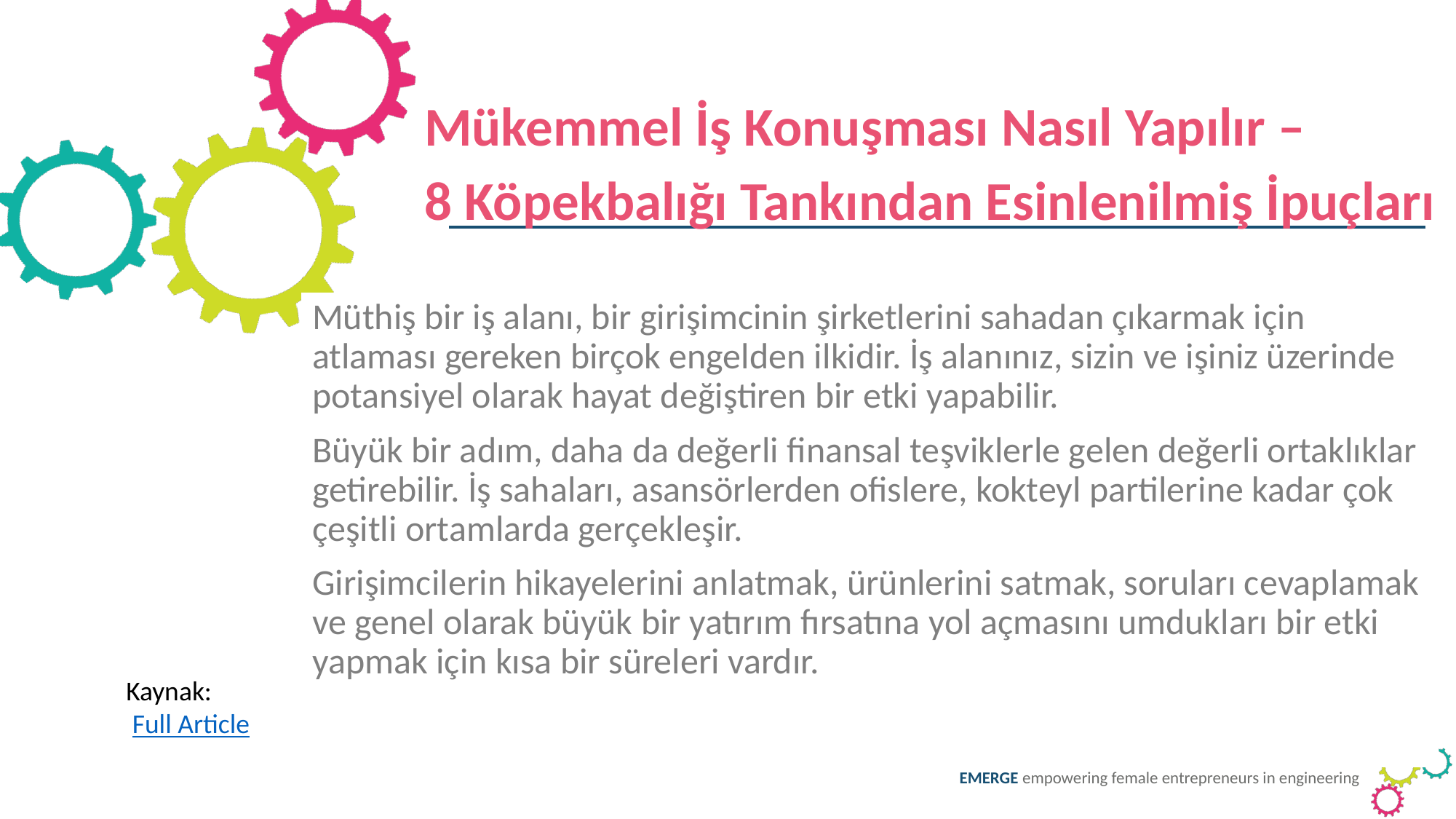

Mükemmel İş Konuşması Nasıl Yapılır –
8 Köpekbalığı Tankından Esinlenilmiş İpuçları
Müthiş bir iş alanı, bir girişimcinin şirketlerini sahadan çıkarmak için atlaması gereken birçok engelden ilkidir. İş alanınız, sizin ve işiniz üzerinde potansiyel olarak hayat değiştiren bir etki yapabilir.
Büyük bir adım, daha da değerli finansal teşviklerle gelen değerli ortaklıklar getirebilir. İş sahaları, asansörlerden ofislere, kokteyl partilerine kadar çok çeşitli ortamlarda gerçekleşir.
Girişimcilerin hikayelerini anlatmak, ürünlerini satmak, soruları cevaplamak ve genel olarak büyük bir yatırım fırsatına yol açmasını umdukları bir etki yapmak için kısa bir süreleri vardır.
Kaynak:
 Full Article